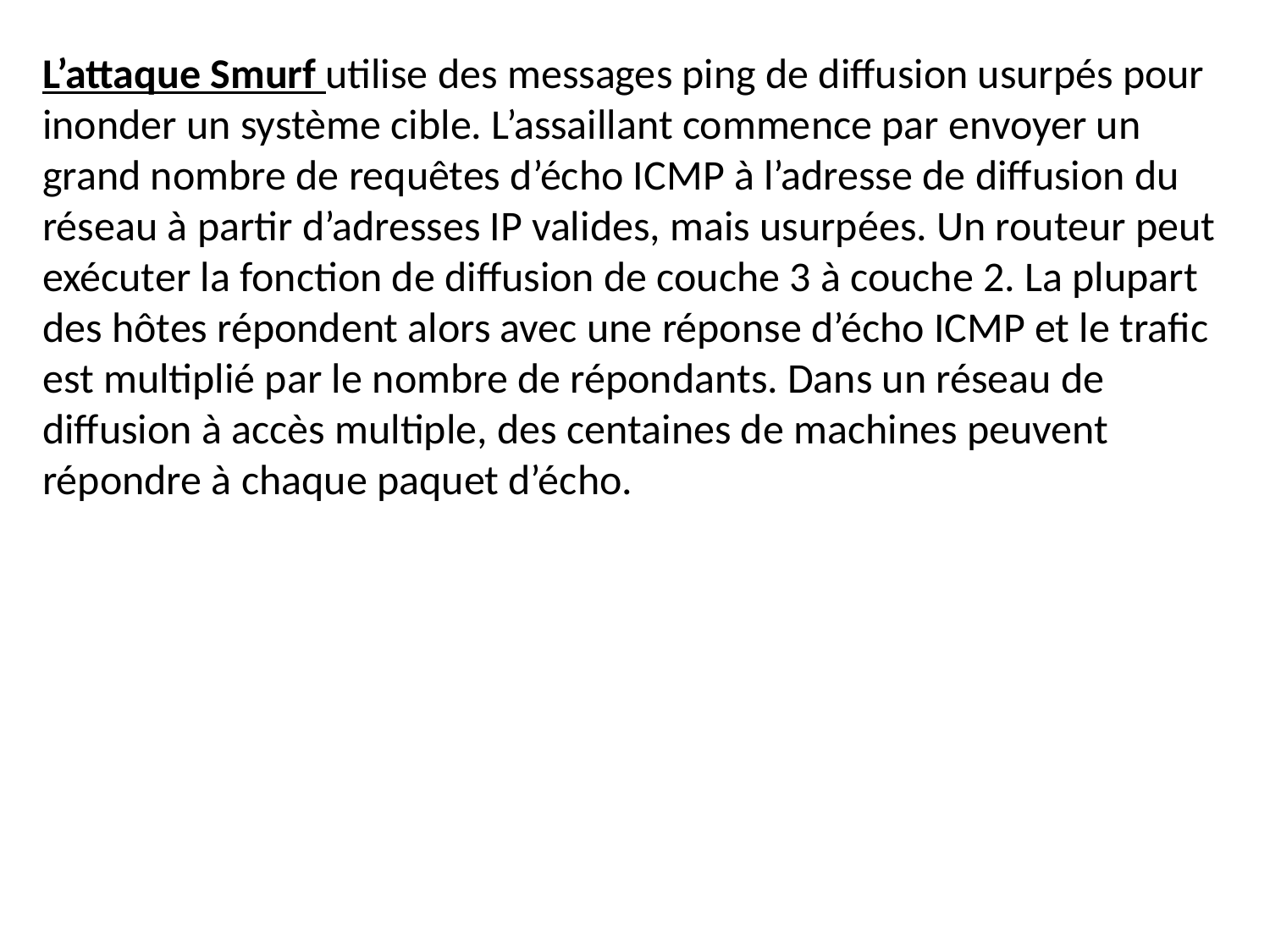

L’attaque Smurf utilise des messages ping de diffusion usurpés pour inonder un système cible. L’assaillant commence par envoyer un grand nombre de requêtes d’écho ICMP à l’adresse de diffusion du réseau à partir d’adresses IP valides, mais usurpées. Un routeur peut exécuter la fonction de diffusion de couche 3 à couche 2. La plupart des hôtes répondent alors avec une réponse d’écho ICMP et le trafic est multiplié par le nombre de répondants. Dans un réseau de diffusion à accès multiple, des centaines de machines peuvent répondre à chaque paquet d’écho.